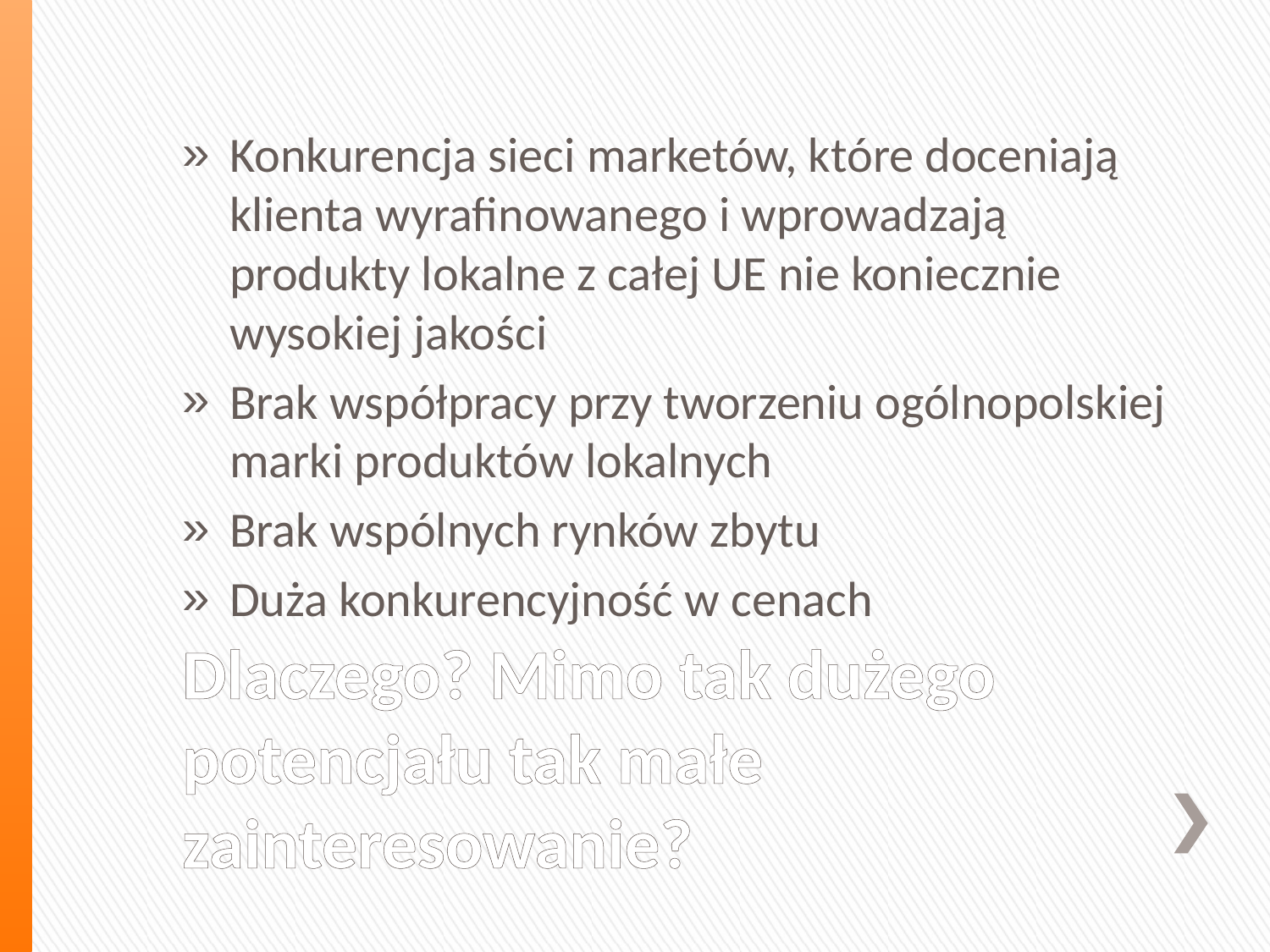

Konkurencja sieci marketów, które doceniają klienta wyrafinowanego i wprowadzają produkty lokalne z całej UE nie koniecznie wysokiej jakości
Brak współpracy przy tworzeniu ogólnopolskiej marki produktów lokalnych
Brak wspólnych rynków zbytu
Duża konkurencyjność w cenach

# Dlaczego? Mimo tak dużego potencjału tak małe zainteresowanie?